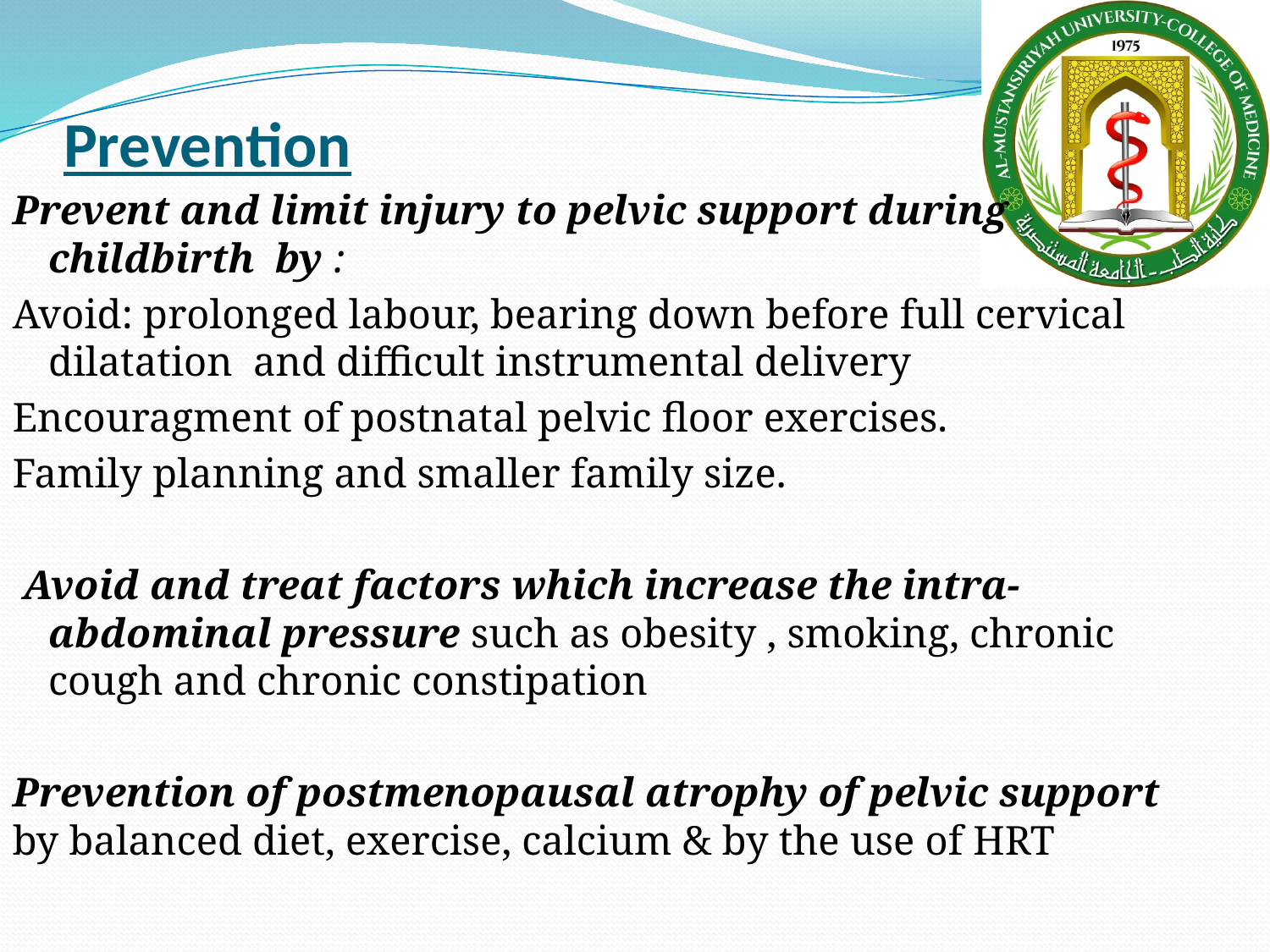

# Prevention
Prevent and limit injury to pelvic support during childbirth  by :
Avoid: prolonged labour, bearing down before full cervical dilatation  and difficult instrumental delivery
Encouragment of postnatal pelvic floor exercises.
Family planning and smaller family size.

 Avoid and treat factors which increase the intra-abdominal pressure such as obesity , smoking, chronic cough and chronic constipation

Prevention of postmenopausal atrophy of pelvic support by balanced diet, exercise, calcium & by the use of HRT